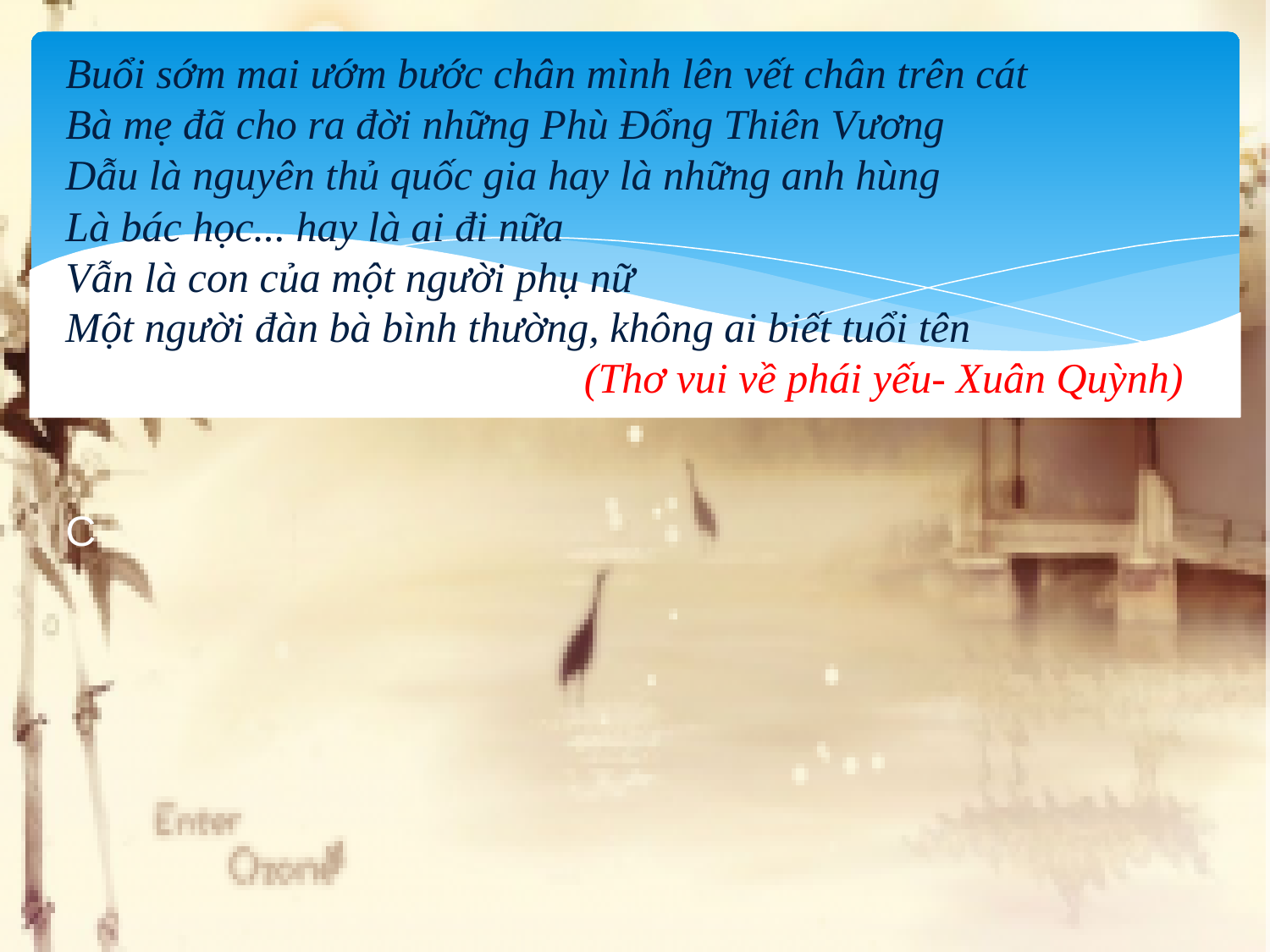

# Buổi sớm mai ướm bước chân mình lên vết chân trên cát Bà mẹ đã cho ra đời những Phù Đổng Thiên Vương Dẫu là nguyên thủ quốc gia hay là những anh hùng Là bác học... hay là ai đi nữa Vẫn là con của một người phụ nữ Một người đàn bà bình thường, không ai biết tuổi tên (Thơ vui về phái yếu- Xuân Quỳnh) C